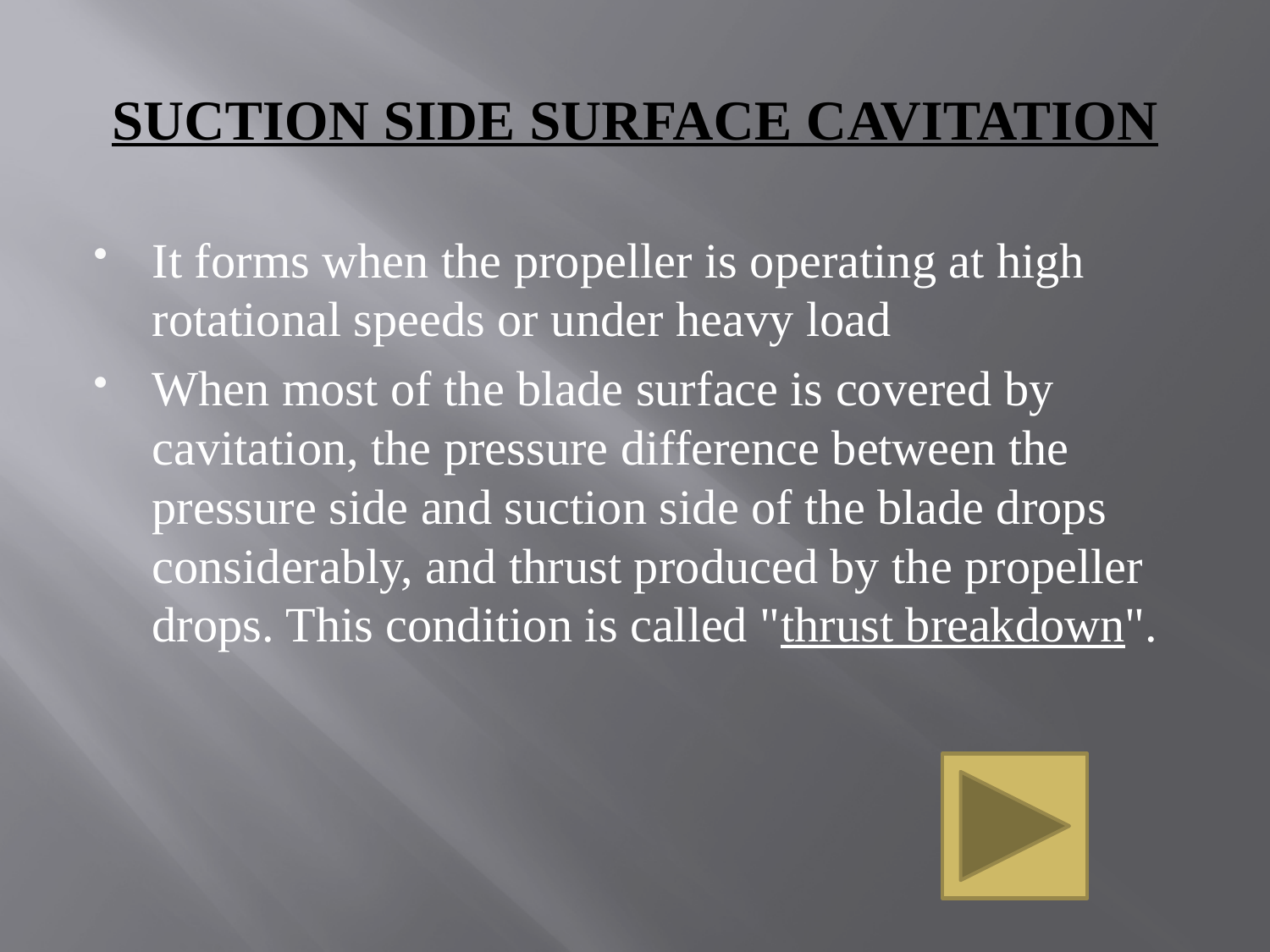

# SUCTION SIDE SURFACE CAVITATION
It forms when the propeller is operating at high rotational speeds or under heavy load
When most of the blade surface is covered by cavitation, the pressure difference between the pressure side and suction side of the blade drops considerably, and thrust produced by the propeller drops. This condition is called "thrust breakdown".